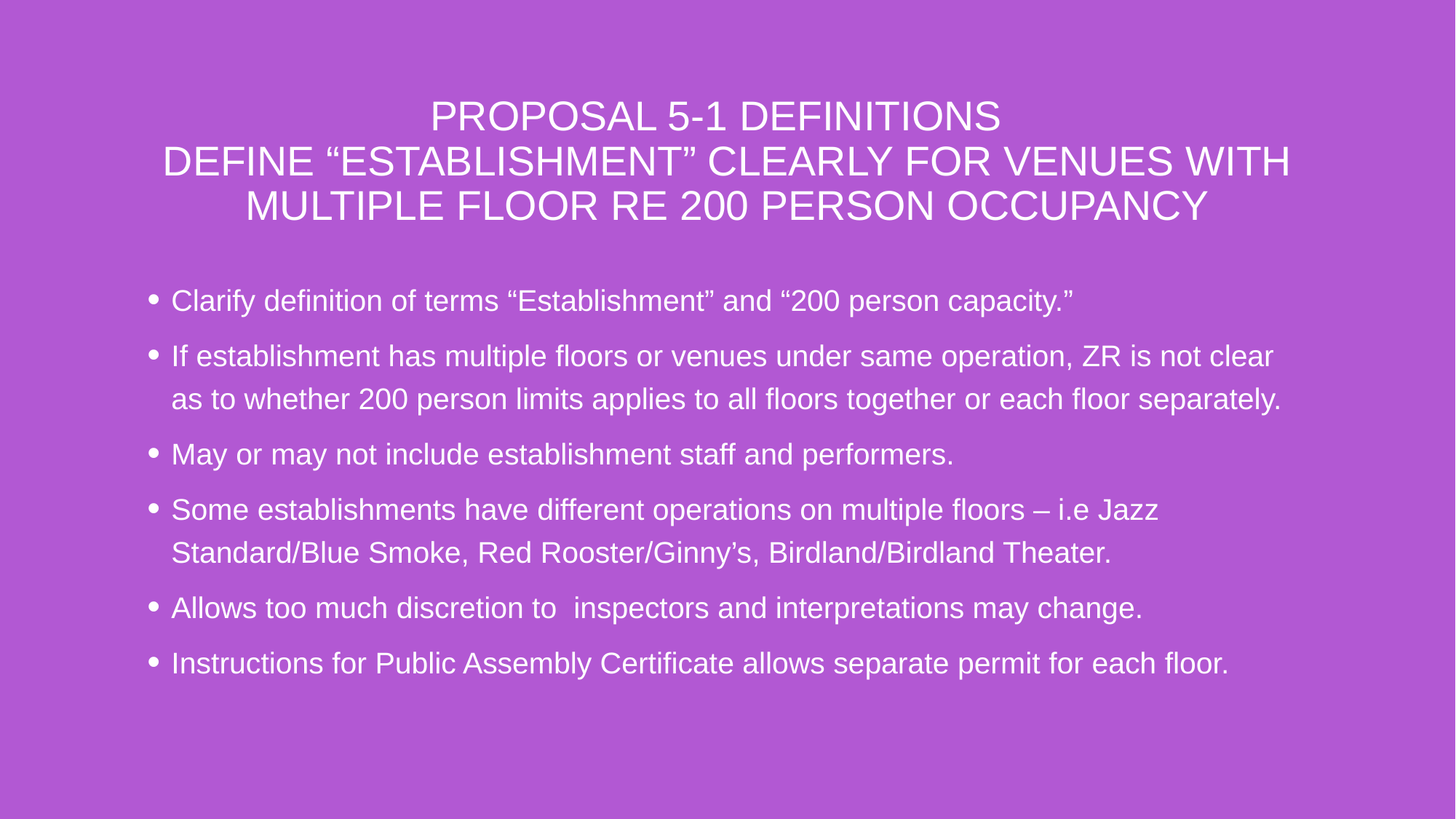

# Proposal 5-1 definitions define “establishment” clearly for venues with multiple Floor re 200 Person Occupancy
Clarify definition of terms “Establishment” and “200 person capacity.”
If establishment has multiple floors or venues under same operation, ZR is not clear as to whether 200 person limits applies to all floors together or each floor separately.
May or may not include establishment staff and performers.
Some establishments have different operations on multiple floors – i.e Jazz Standard/Blue Smoke, Red Rooster/Ginny’s, Birdland/Birdland Theater.
Allows too much discretion to  inspectors and interpretations may change.
Instructions for Public Assembly Certificate allows separate permit for each floor.
42